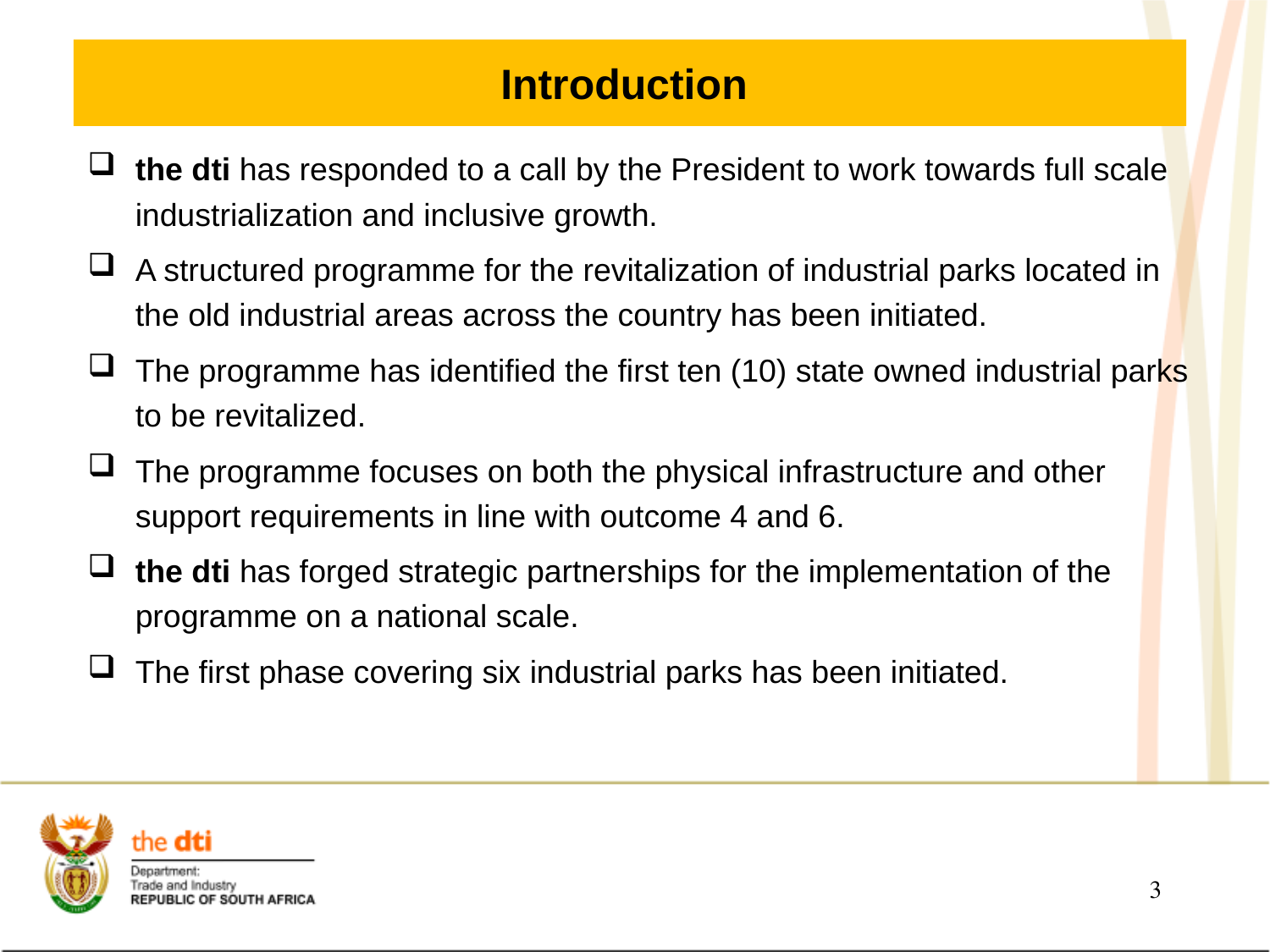

# Introduction
the dti has responded to a call by the President to work towards full scale industrialization and inclusive growth.
A structured programme for the revitalization of industrial parks located in the old industrial areas across the country has been initiated.
The programme has identified the first ten (10) state owned industrial parks to be revitalized.
The programme focuses on both the physical infrastructure and other support requirements in line with outcome 4 and 6.
the dti has forged strategic partnerships for the implementation of the programme on a national scale.
The first phase covering six industrial parks has been initiated.
3